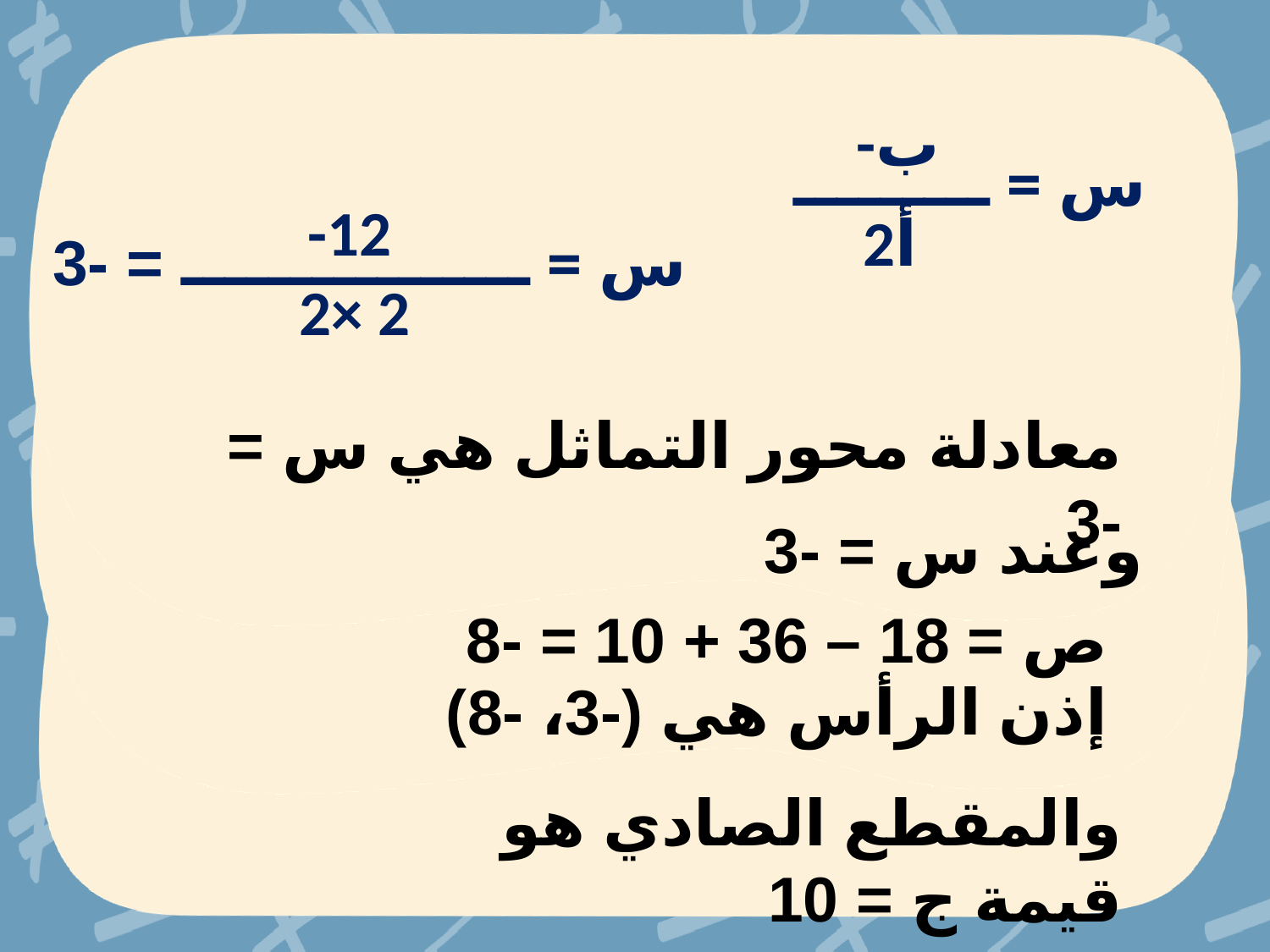

-ب
س = ـــــــــ
-12
2أ
س = ــــــــــــــــ = -3
2× 2
معادلة محور التماثل هي س = -3
وعند س = -3
ص = 18 – 36 + 10 = -8
إذن الرأس هي (-3، -8)
والمقطع الصادي هو قيمة ﺝ = 10